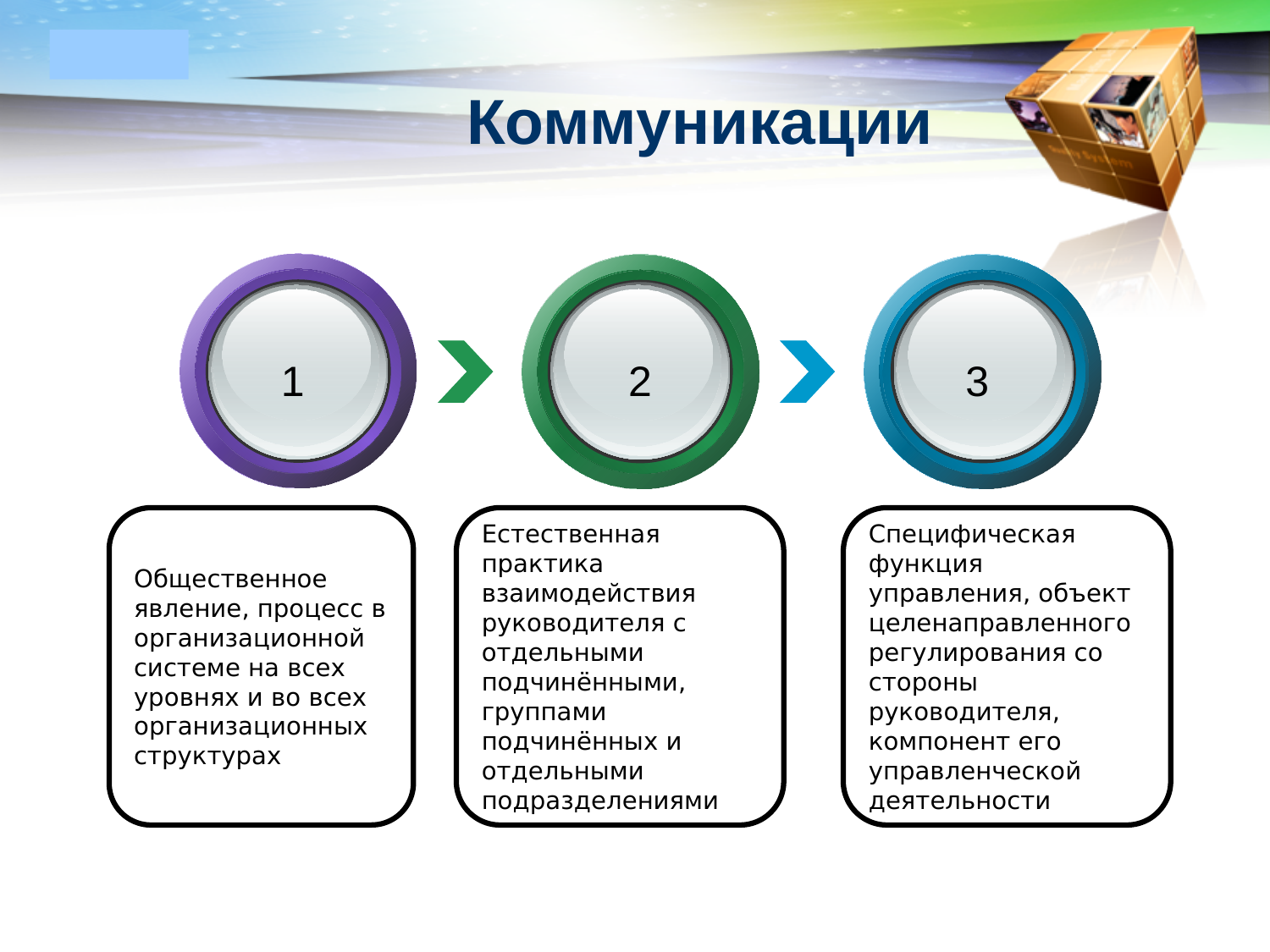

# Коммуникации

1
2
3
Общественное явление, процесс в организационной системе на всех уровнях и во всех организационных структурах
Естественная практика взаимодействия руководителя с отдельными подчинёнными, группами подчинённых и отдельными подразделениями
Специфическая функция управления, объект целенаправленного регулирования со стороны руководителя, компонент его управленческой деятельности